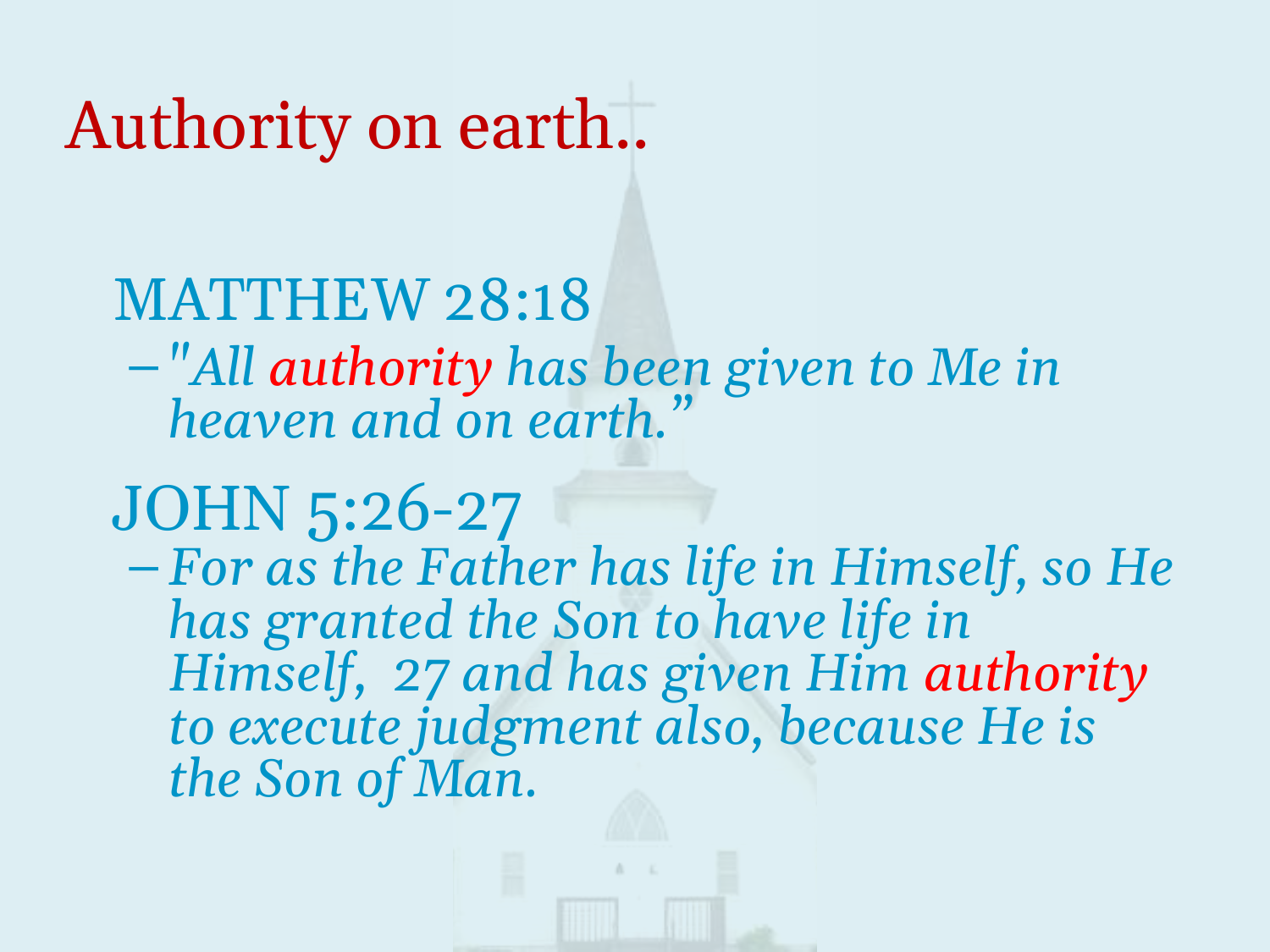

# Authority on earth..
	MATTHEW 28:18
"All authority has been given to Me in heaven and on earth.”

   JOHN 5:26-27
For as the Father has life in Himself, so He has granted the Son to have life in Himself,  27 and has given Him authority to execute judgment also, because He is the Son of Man.